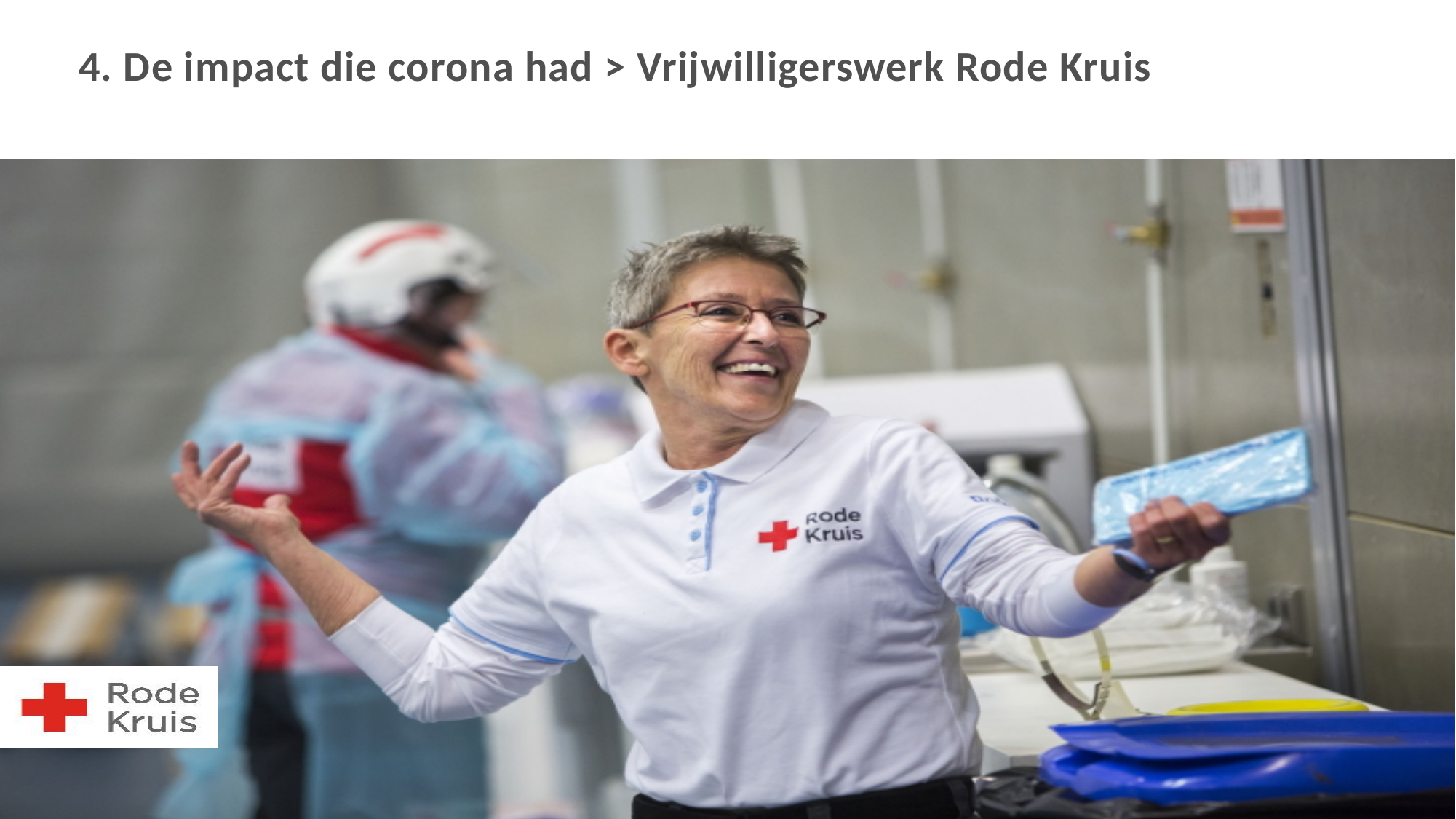

# 4. De impact die corona had > Vrijwilligerswerk Rode Kruis